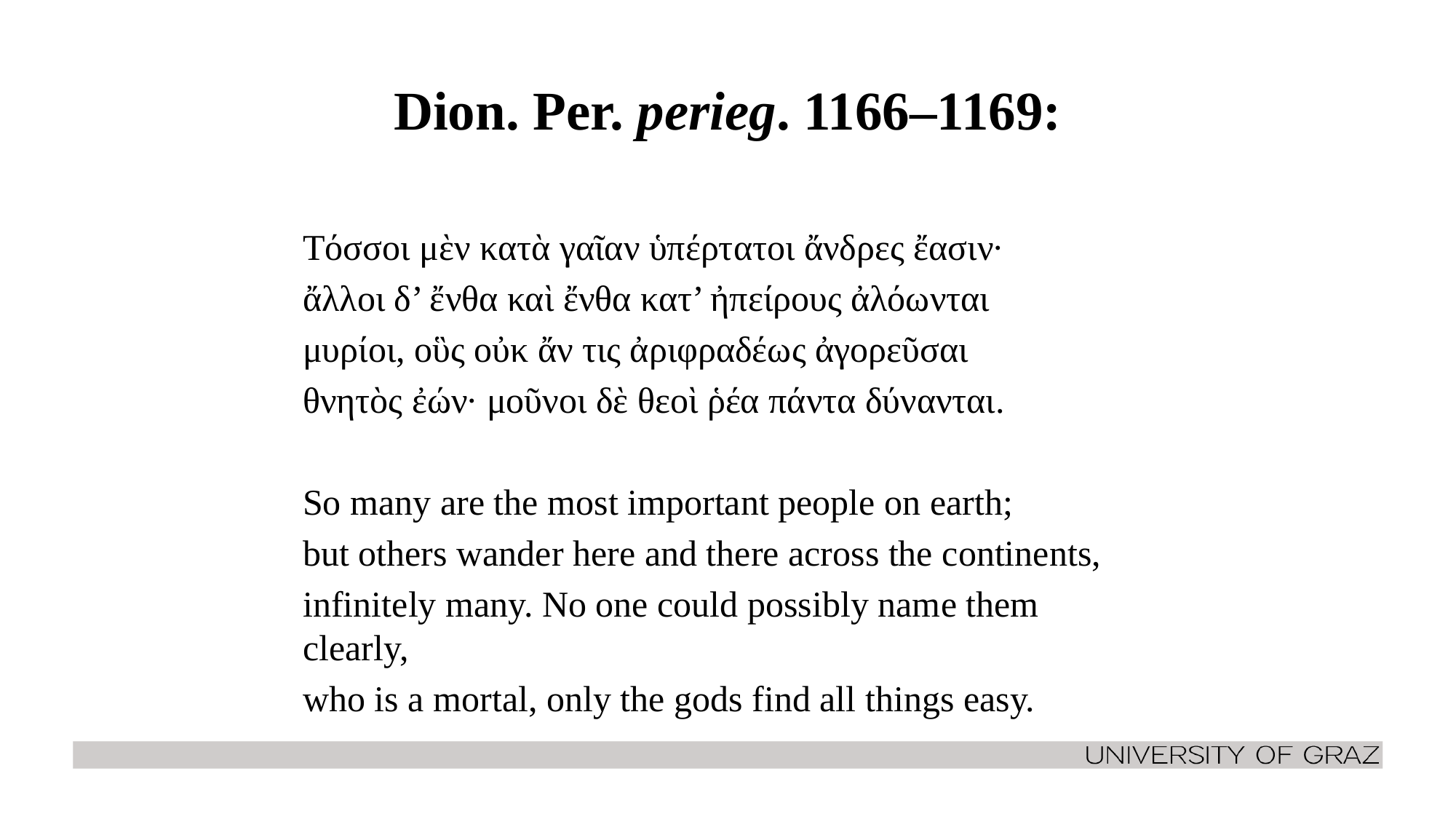

# Dion. Per. perieg. 1166–1169:
Τόσσοι μὲν κατὰ γαῖαν ὑπέρτατοι ἄνδρες ἔασιν·
ἄλλοι δ’ ἔνθα καὶ ἔνθα κατ’ ἠπείρους ἀλόωνται
μυρίοι, οὓς οὐκ ἄν τις ἀριφραδέως ἀγορεῦσαι
θνητὸς ἐών· μοῦνοι δὲ θεοὶ ῥέα πάντα δύνανται.

So many are the most important people on earth;
but others wander here and there across the continents,
infinitely many. No one could possibly name them clearly,
who is a mortal, only the gods find all things easy.